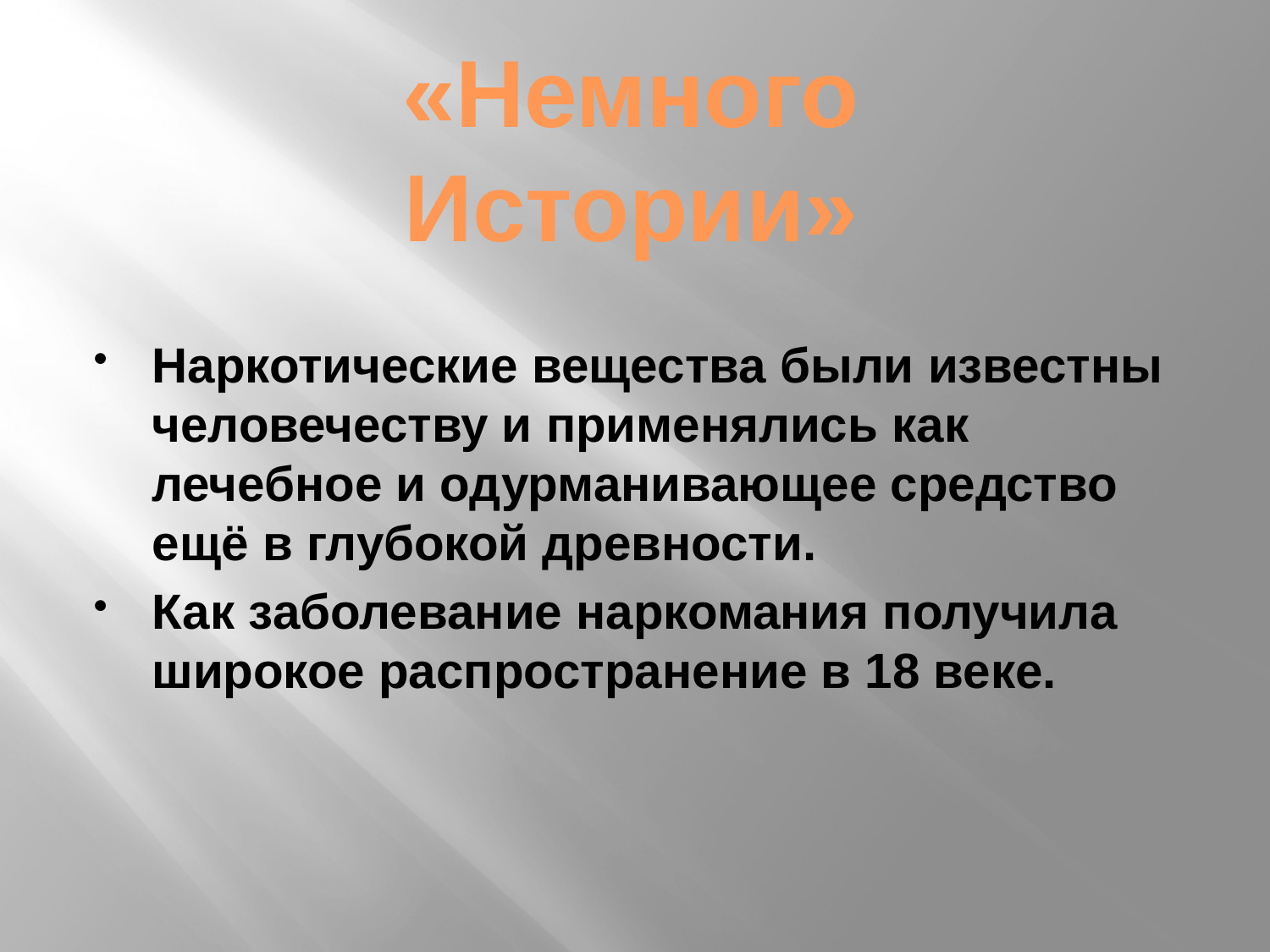

# «Немного Истории»
Наркотические вещества были известны человечеству и применялись как лечебное и одурманивающее средство ещё в глубокой древности.
Как заболевание наркомания получила широкое распространение в 18 веке.